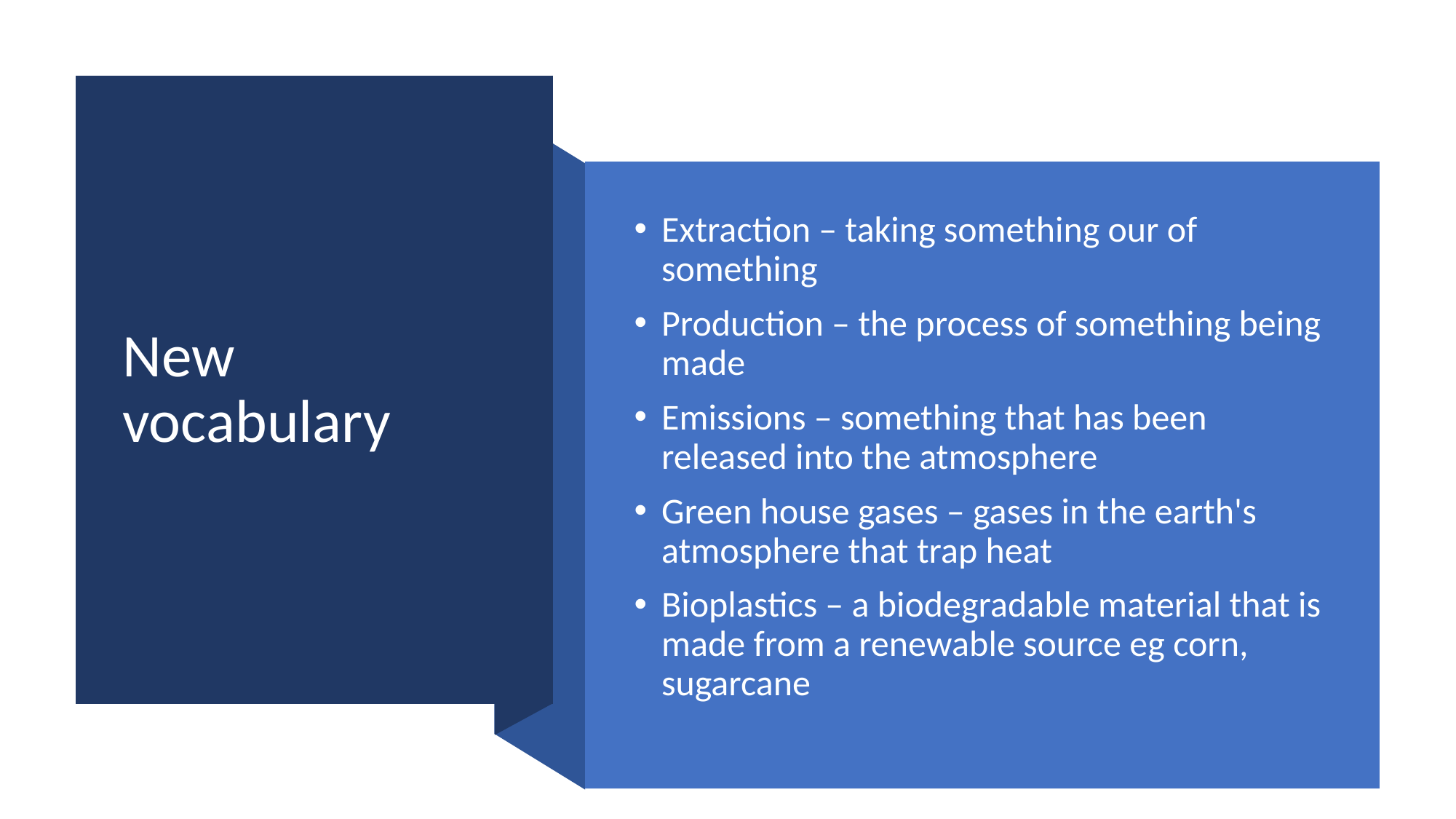

# New vocabulary

Extraction – taking something our of something
Production – the process of something being made
Emissions – something that has been released into the atmosphere
Green house gases – gases in the earth's atmosphere that trap heat
Bioplastics – a biodegradable material that is made from a renewable source eg corn, sugarcane